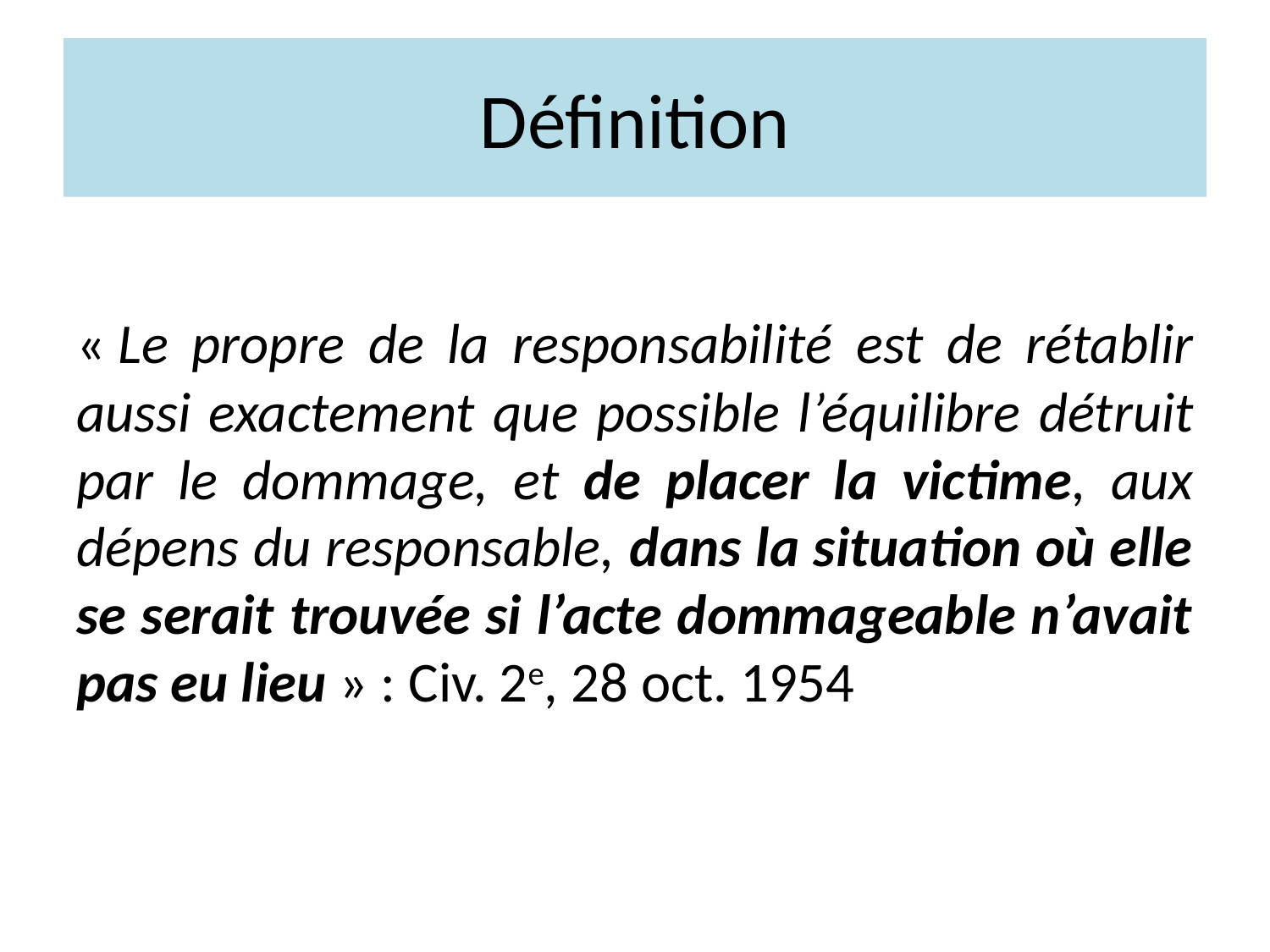

# Définition

« Le propre de la responsabilité est de rétablir aussi exactement que possible l’équilibre détruit par le dommage, et de placer la victime, aux dépens du responsable, dans la situation où elle se serait trouvée si l’acte dommageable n’avait pas eu lieu » : Civ. 2e, 28 oct. 1954